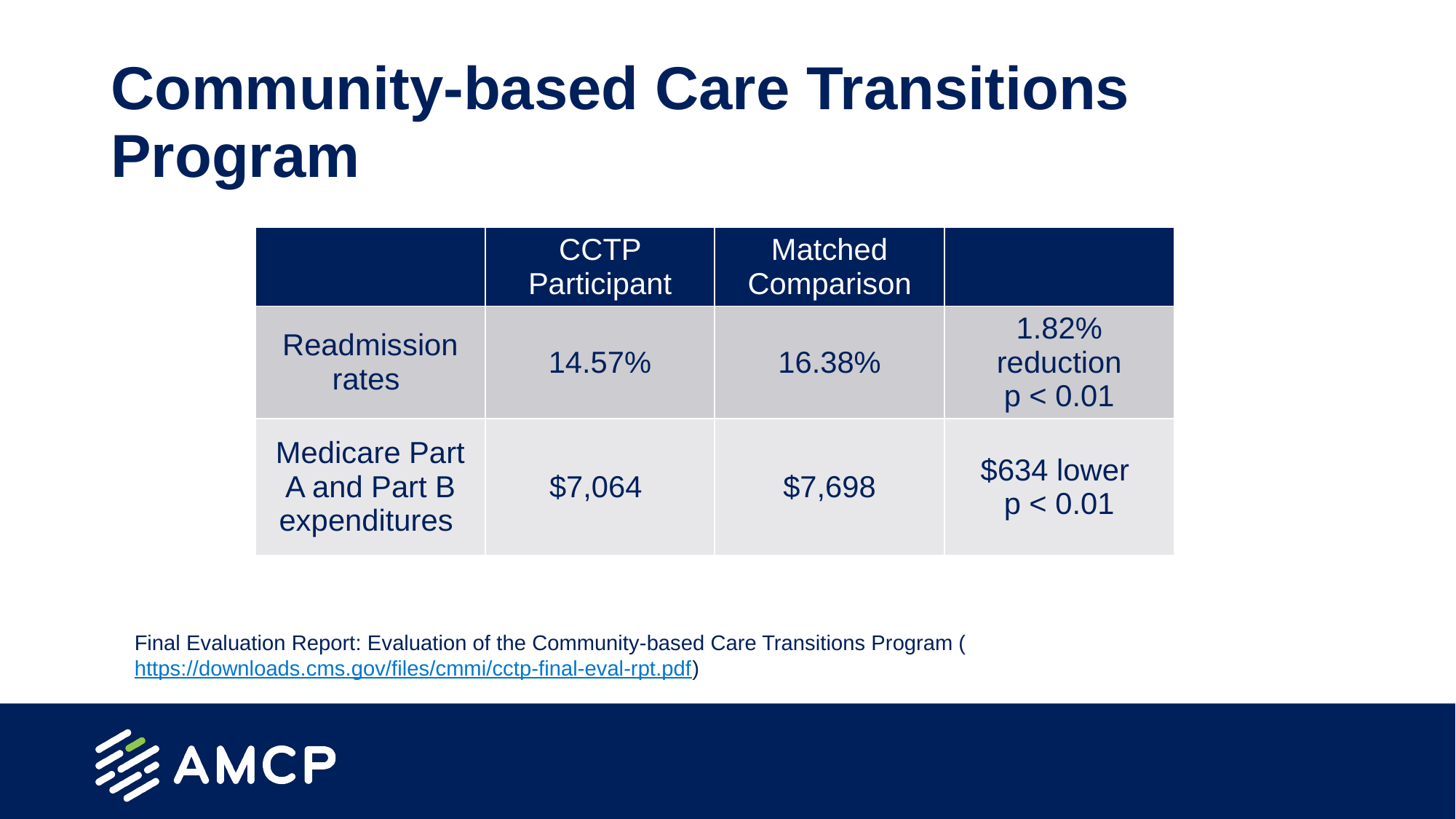

# Community-based Care Transitions Program
|  | CCTP Participant | Matched Comparison |  |
| --- | --- | --- | --- |
| Readmission rates | 14.57% | 16.38% | 1.82% reduction p < 0.01 |
| Medicare Part A and Part B expenditures | $7,064 | $7,698 | $634 lower p < 0.01 |

Final Evaluation Report: Evaluation of the Community-based Care Transitions Program (https://downloads.cms.gov/files/cmmi/cctp-final-eval-rpt.pdf)